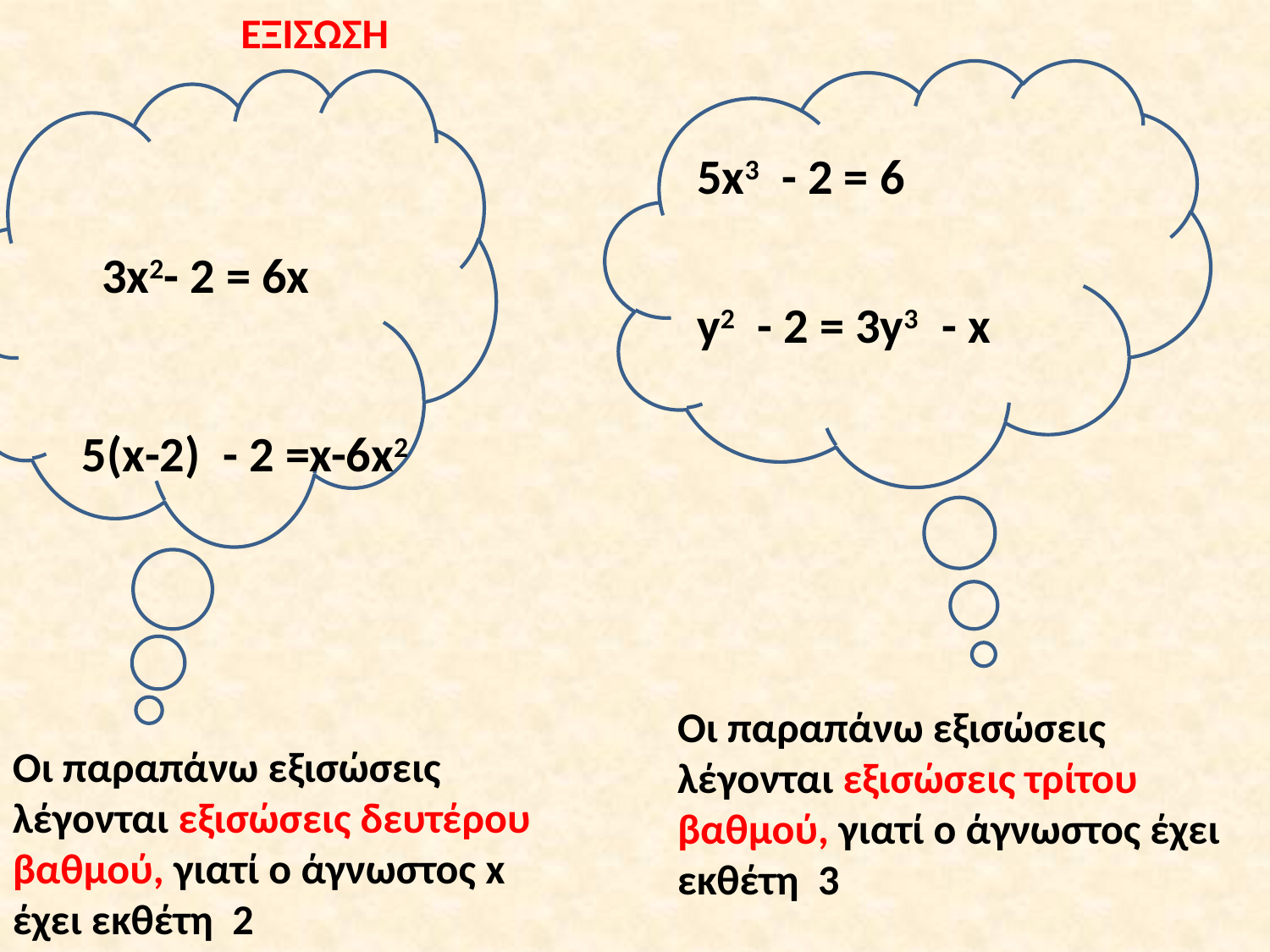

ΕΞΙΣΩΣΗ

5x3  - 2 = 6
3x2- 2 = 6x
y2  - 2 = 3y3   - x
5(x-2)  - 2 =x-6x2
Oι παραπάνω εξισώσεις λέγονται εξισώσεις τρίτου βαθμού, γιατί ο άγνωστος έχει εκθέτη  3
Oι παραπάνω εξισώσεις λέγονται εξισώσεις δευτέρου βαθμού, γιατί ο άγνωστος x έχει εκθέτη  2